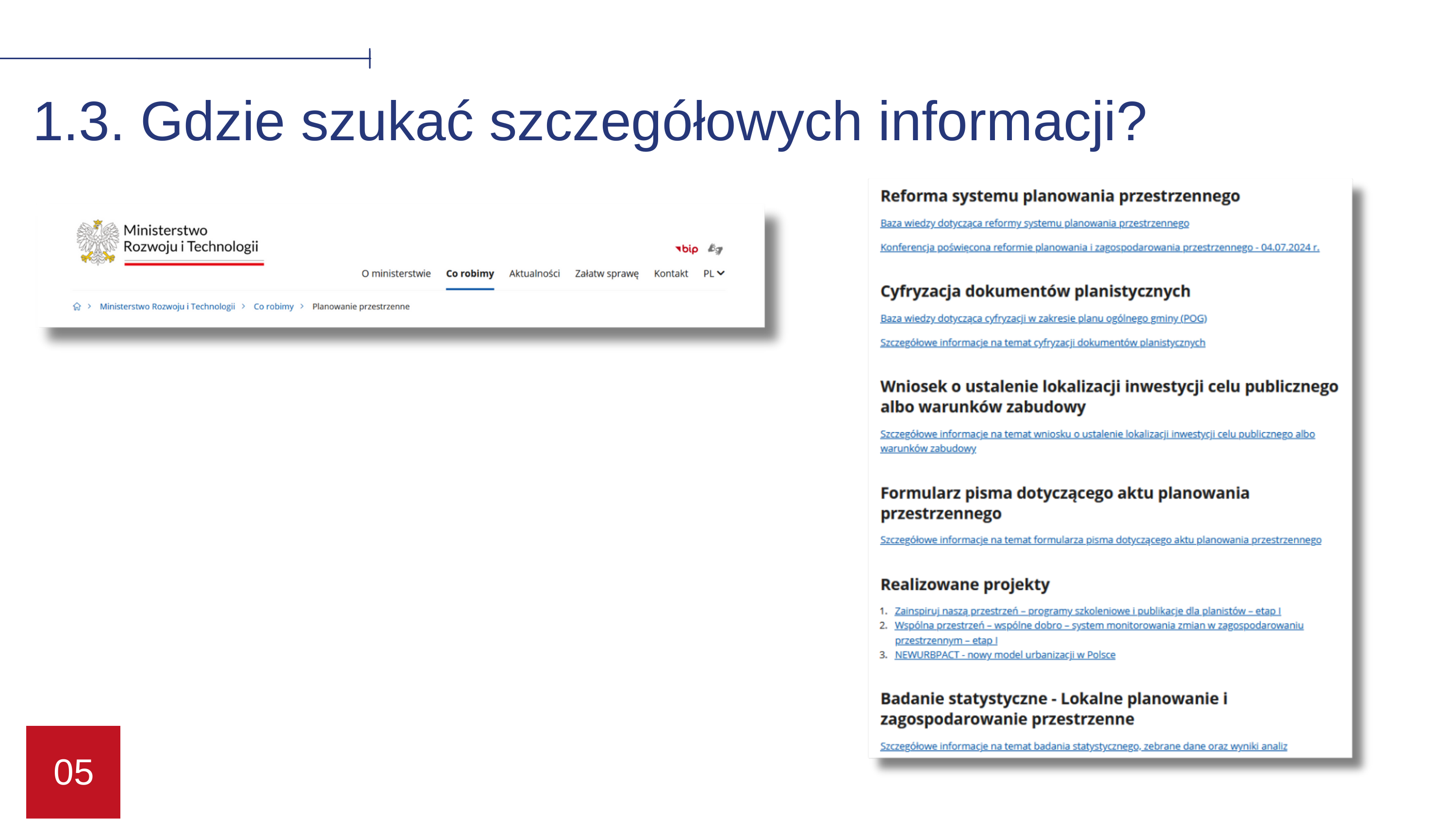

1.3. Gdzie szukać szczegółowych informacji?

03
05